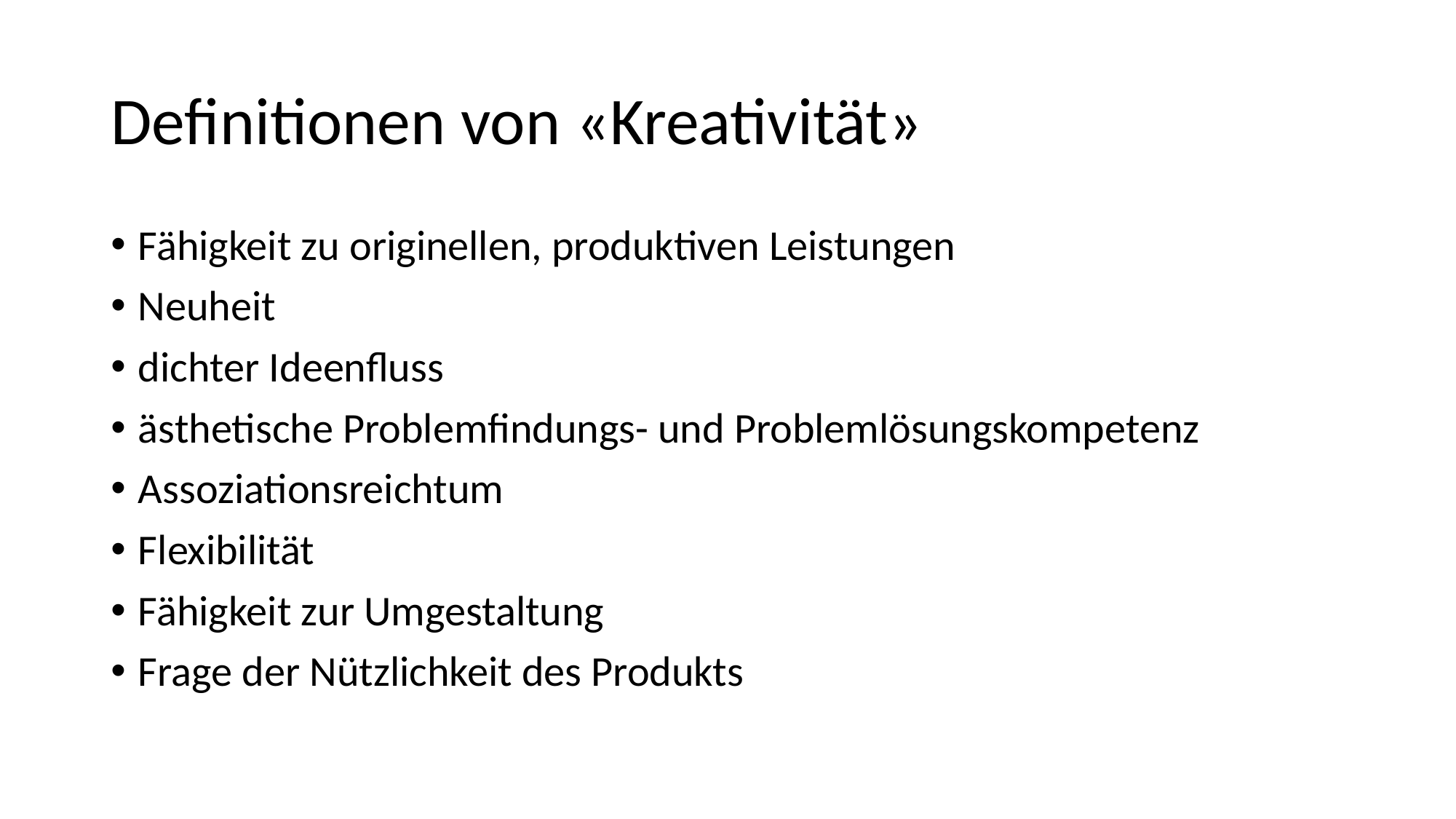

# Definitionen von «Kreativität»
Fähigkeit zu originellen, produktiven Leistungen
Neuheit
dichter Ideenfluss
ästhetische Problemfindungs- und Problemlösungskompetenz
Assoziationsreichtum
Flexibilität
Fähigkeit zur Umgestaltung
Frage der Nützlichkeit des Produkts